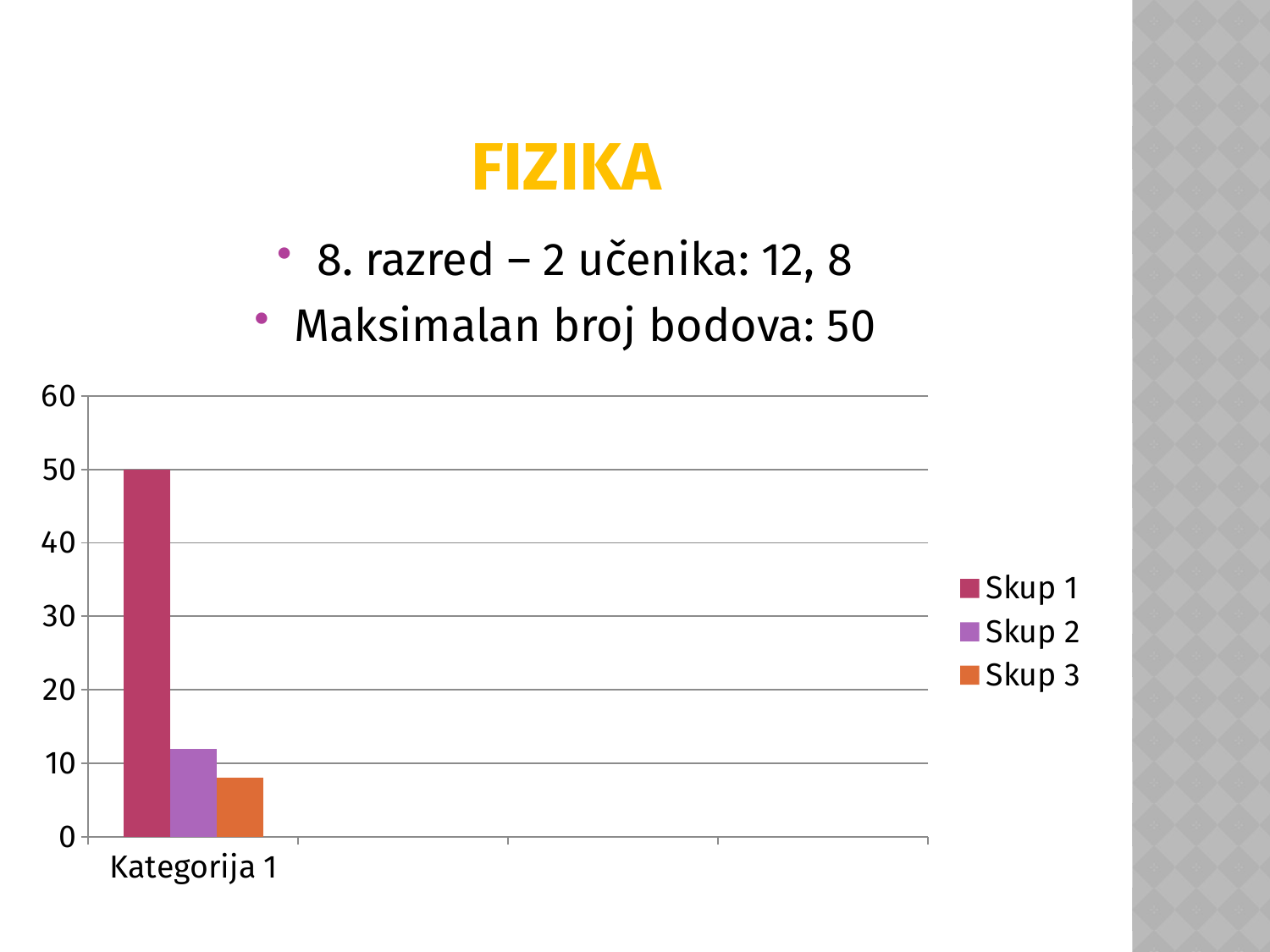

# FIZIKA
8. razred – 2 učenika: 12, 8
Maksimalan broj bodova: 50

### Chart

| Category | Skup 1 | Skup 2 | Skup 3 |
|---|---|---|---|
| Kategorija 1 | 50.0 | 12.0 | 8.0 |